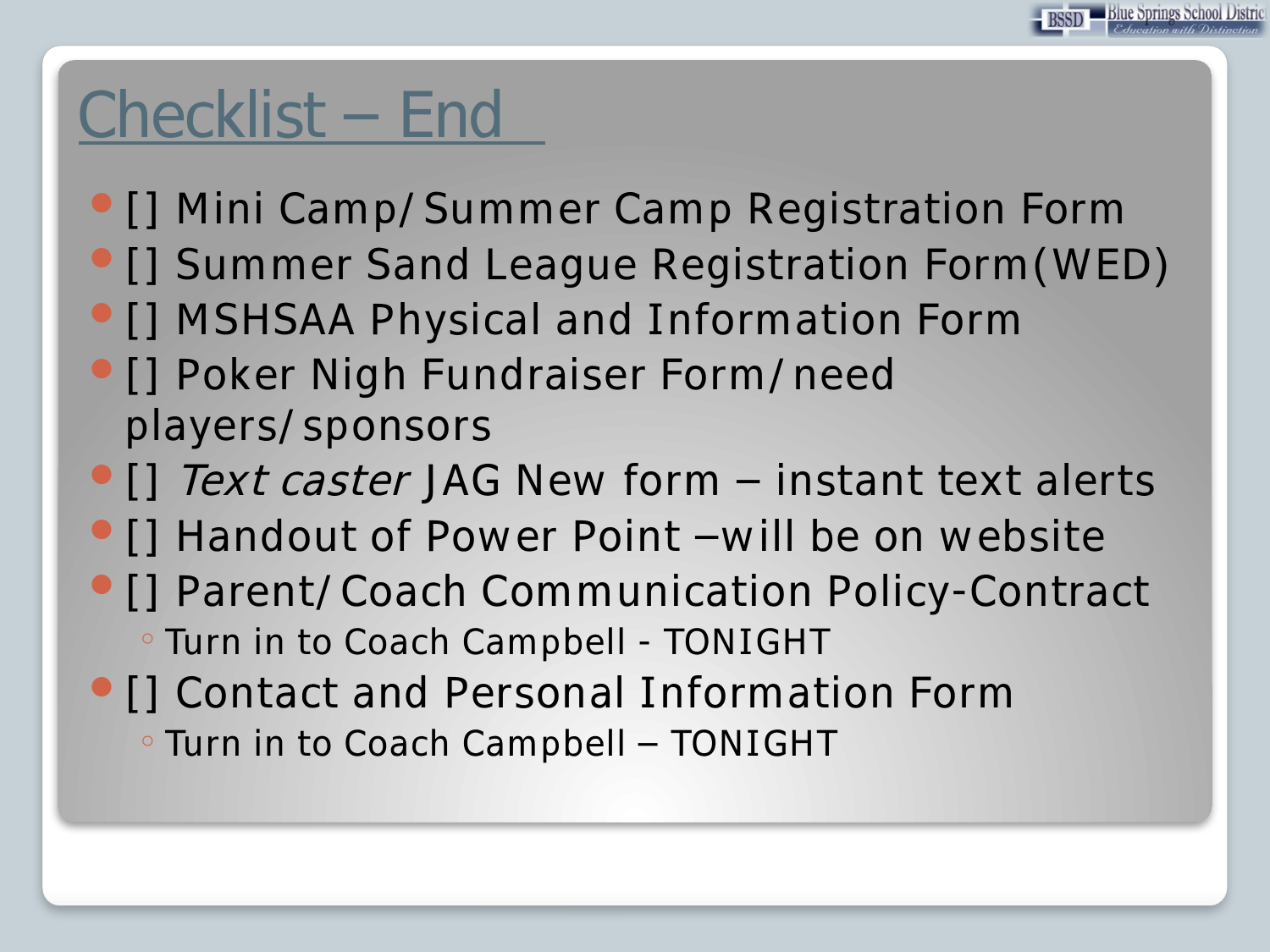

# Checklist – End
[] Mini Camp/Summer Camp Registration Form
[] Summer Sand League Registration Form(WED)
[] MSHSAA Physical and Information Form
[] Poker Nigh Fundraiser Form/need players/sponsors
[] Text caster JAG New form – instant text alerts
[] Handout of Power Point –will be on website
[] Parent/Coach Communication Policy-Contract
Turn in to Coach Campbell - TONIGHT
[] Contact and Personal Information Form
Turn in to Coach Campbell – TONIGHT